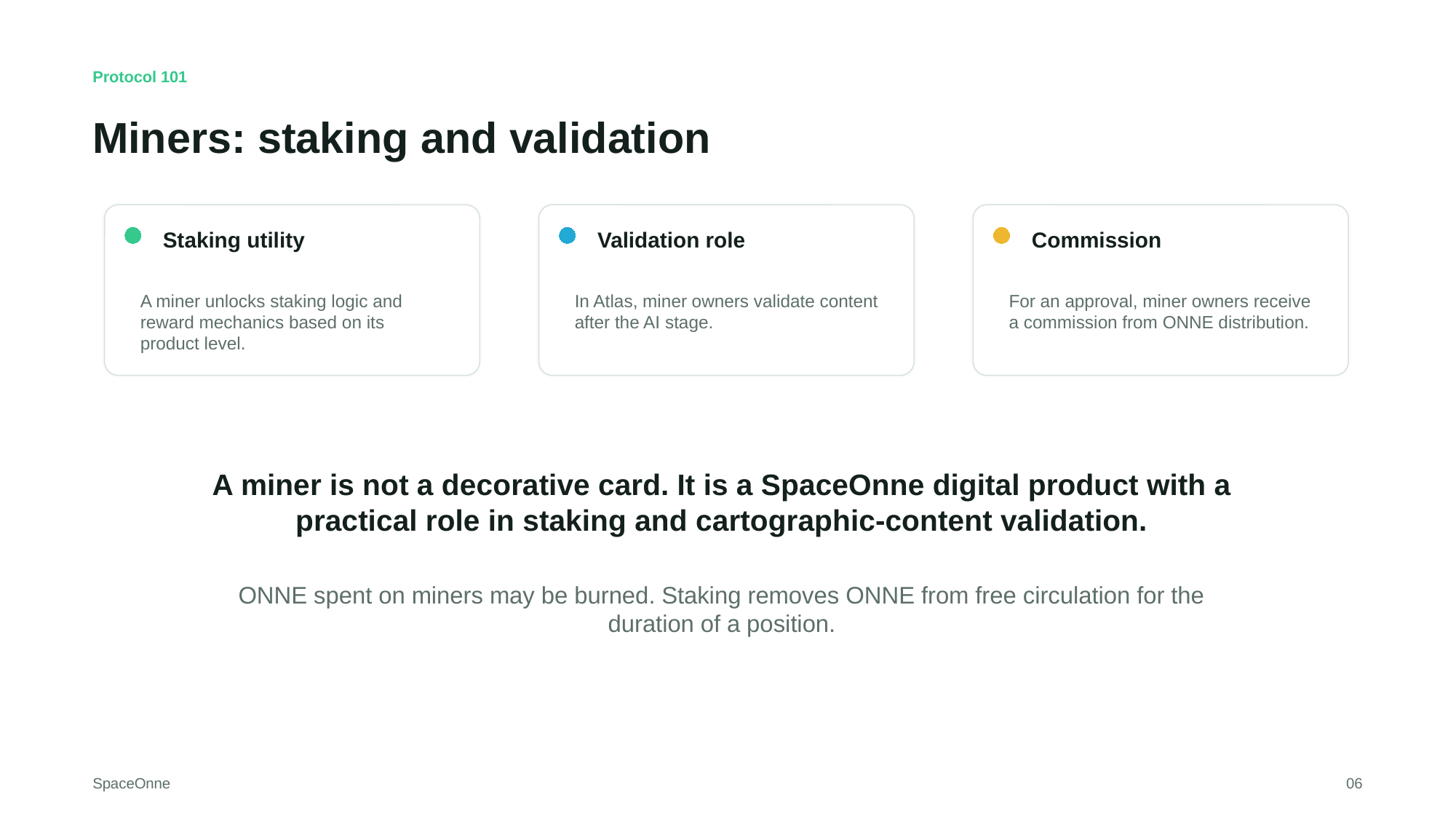

Protocol 101
Miners: staking and validation

Staking utility
Validation role
Commission

A miner unlocks staking logic and reward mechanics based on its product level.
In Atlas, miner owners validate content after the AI stage.
For an approval, miner owners receive a commission from ONNE distribution.
A miner is not a decorative card. It is a SpaceOnne digital product with a practical role in staking and cartographic-content validation.
ONNE spent on miners may be burned. Staking removes ONNE from free circulation for the duration of a position.
SpaceOnne
06